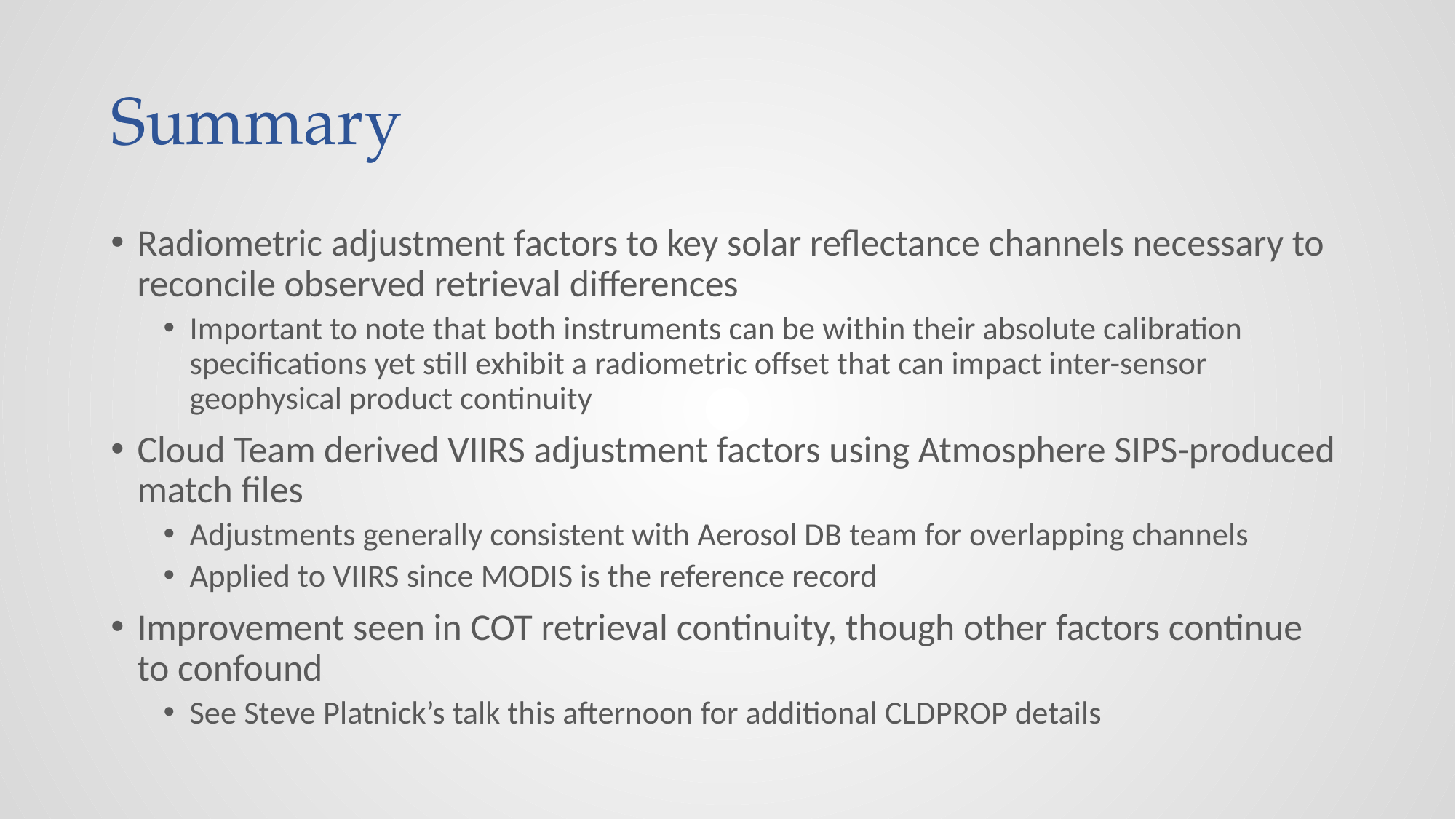

# Summary
Radiometric adjustment factors to key solar reflectance channels necessary to reconcile observed retrieval differences
Important to note that both instruments can be within their absolute calibration specifications yet still exhibit a radiometric offset that can impact inter-sensor geophysical product continuity
Cloud Team derived VIIRS adjustment factors using Atmosphere SIPS-produced match files
Adjustments generally consistent with Aerosol DB team for overlapping channels
Applied to VIIRS since MODIS is the reference record
Improvement seen in COT retrieval continuity, though other factors continue to confound
See Steve Platnick’s talk this afternoon for additional CLDPROP details